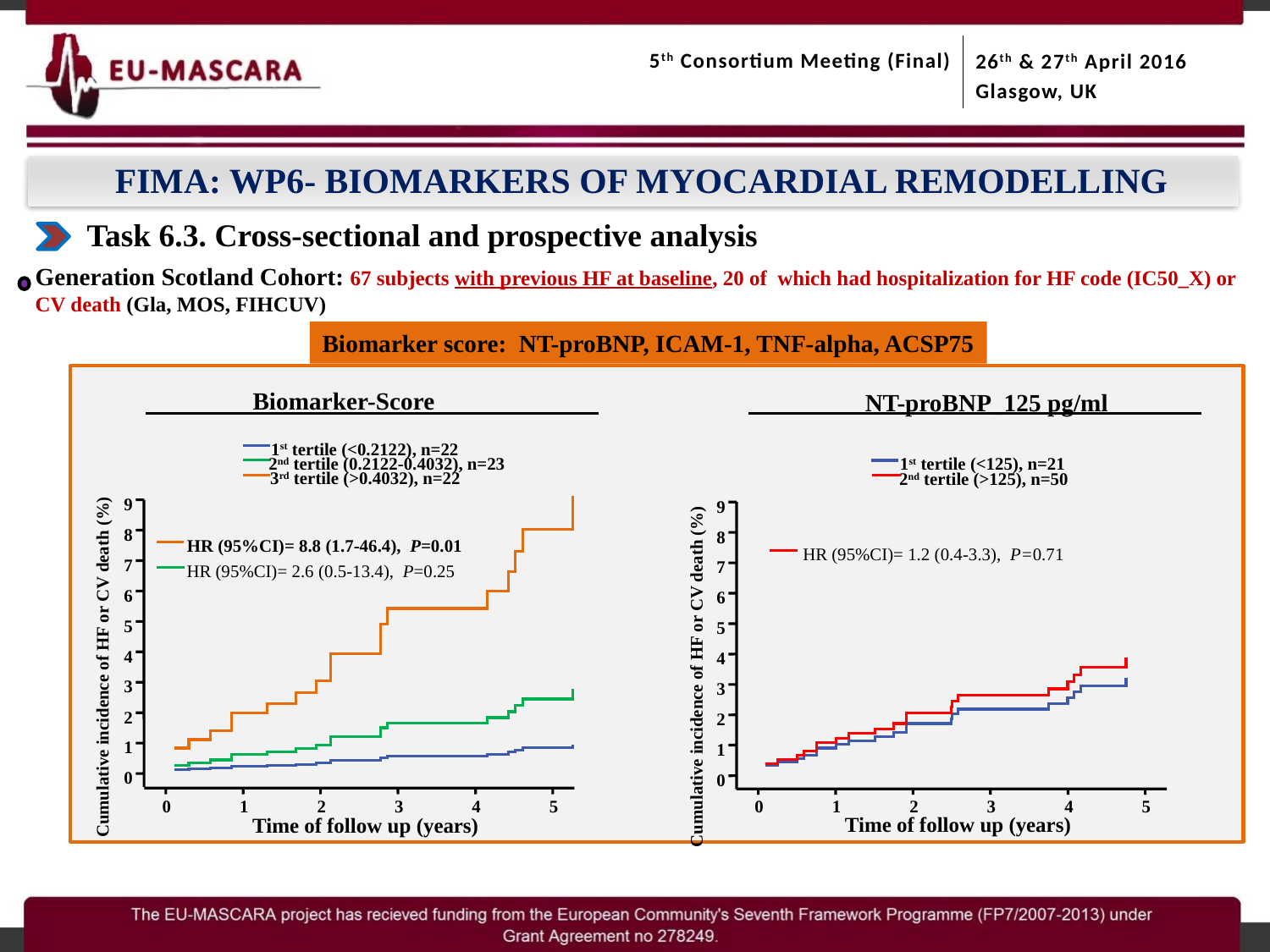

5th Consortium Meeting (Final)
26th & 27th April 2016
Glasgow, UK

FIMA: WP6- BIOMARKERS OF MYOCARDIAL REMODELLING

Task 6.3. Cross-sectional and prospective analysis

Generation Scotland Cohort: 67 subjects with previous HF at baseline, 20 of  which had hospitalization for HF code (IC50_X) or CV death (Gla, MOS, FIHCUV)

Biomarker score:  NT-proBNP, ICAM-1, TNF-alpha, ACSP75

Biomarker-Score
NT-proBNP_125 pg/ml
1st tertile (<0.2122), n=22
2nd tertile (0.2122-0.4032), n=23
1st tertile (<125), n=21
3rd tertile (>0.4032), n=22
2nd tertile (>125), n=50
9
9

8
8
HR (95%CI)= 8.8 (1.7-46.4),  P=0.01

HR (95%CI)= 1.2 (0.4-3.3),  P=0.71
7
HR (95%CI)= 2.6 (0.5-13.4),  P=0.25
7

6
6

5
5

4
4

Cumulative incidence of HF or CV death (%)

Cumulative incidence of HF or CV death (%)
3
3

2
2

1
1

0
0

0
1
2
3
4
5
0
1
2
3
4
5
Time of follow up (years)
Time of follow up (years)